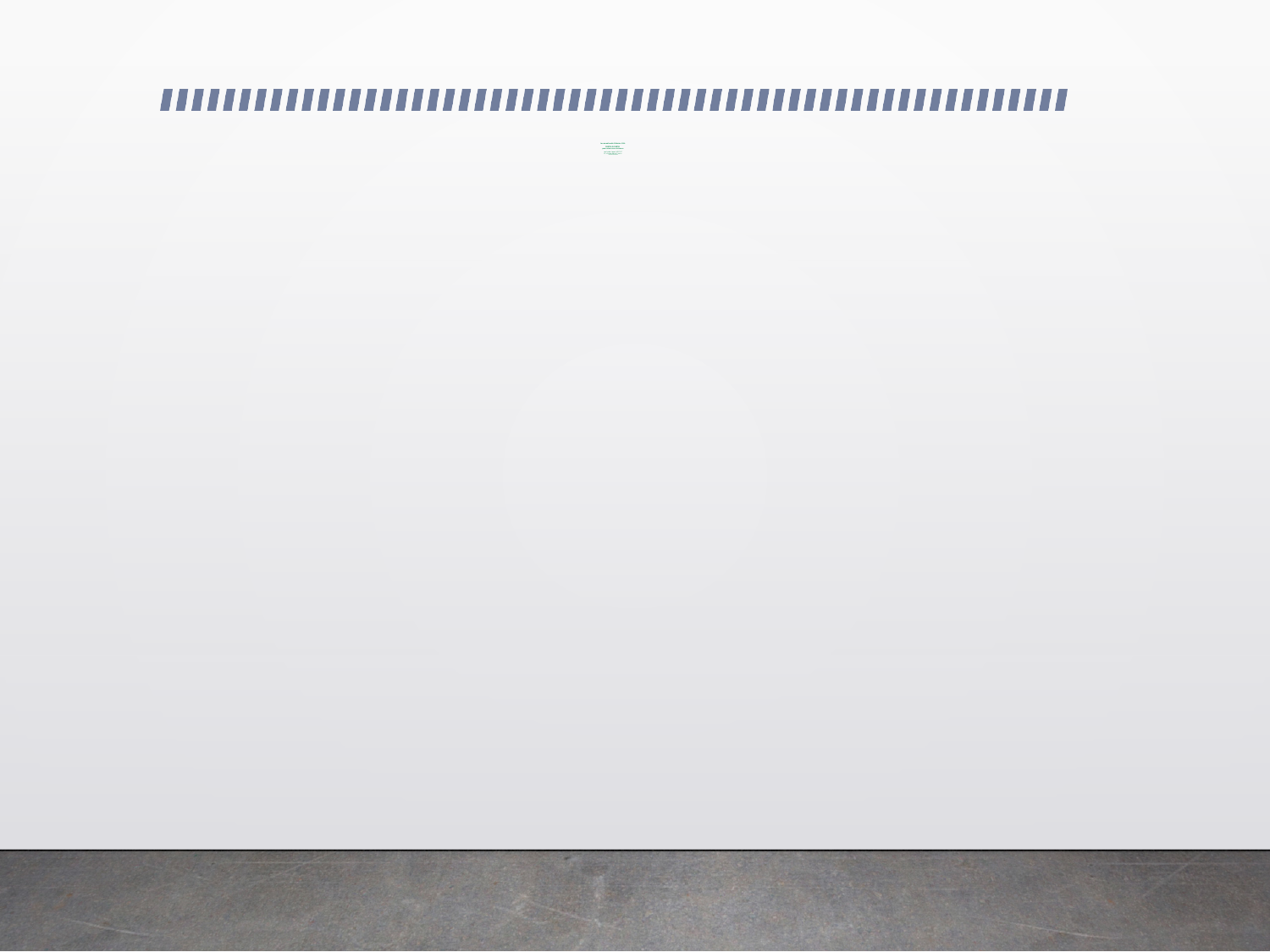

# le samedi matin14 février 2026 : PORTES OUVERTES pour mieux vous informer au lycée Jean LURCAT 25 avenue Albert Camus à PERPIGNAN